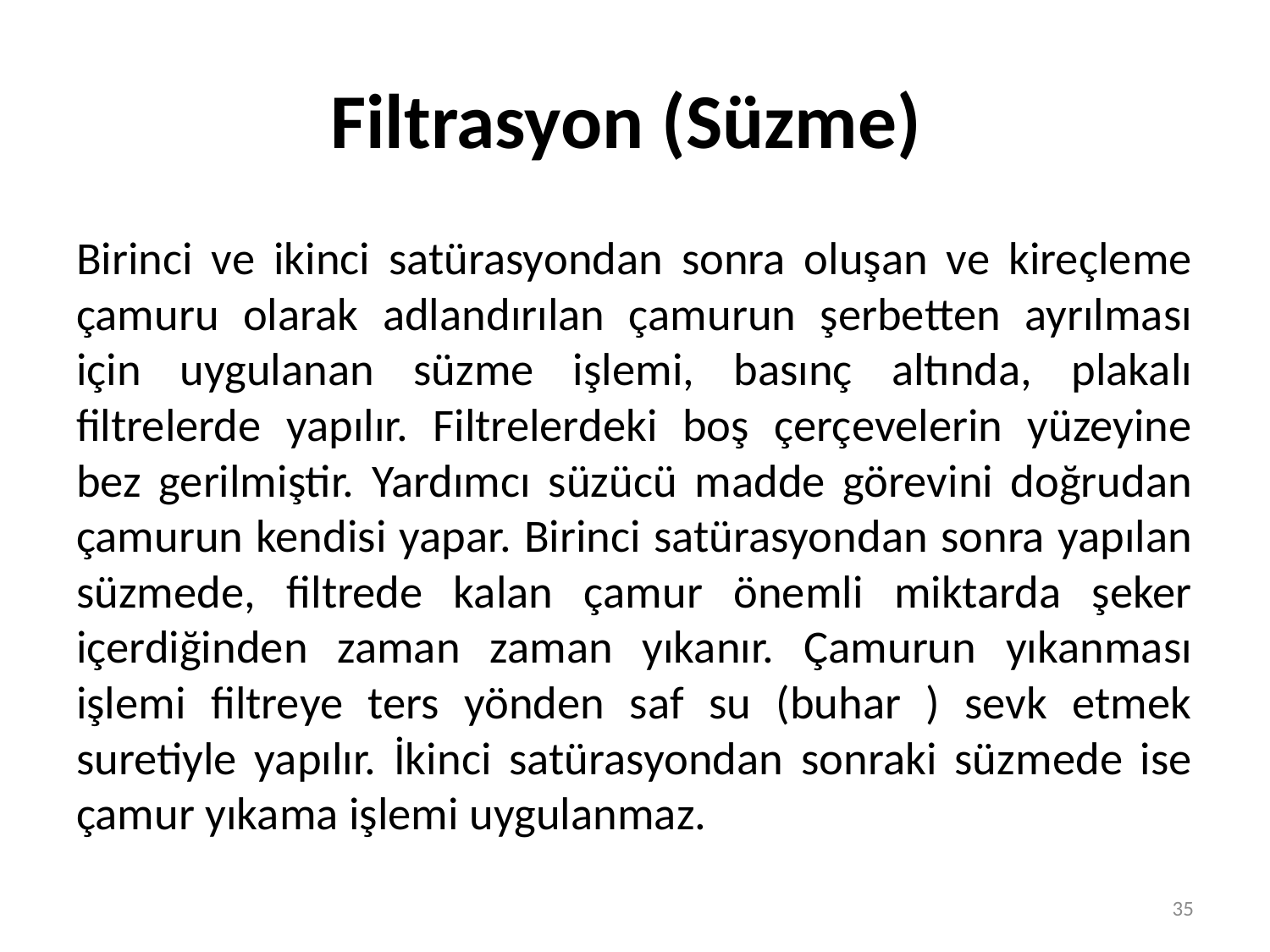

# Filtrasyon (Süzme)
Birinci ve ikinci satürasyondan sonra oluşan ve kireçleme çamuru olarak adlandırılan çamurun şerbetten ayrılması için uygulanan süzme işlemi, basınç altında, plakalı filtrelerde yapılır. Filtrelerdeki boş çerçevelerin yüzeyine bez gerilmiştir. Yardımcı süzücü madde görevini doğrudan çamurun kendisi yapar. Birinci satürasyondan sonra yapılan süzmede, filtrede kalan çamur önemli miktarda şeker içerdiğinden zaman zaman yıkanır. Çamurun yıkanması işlemi filtreye ters yönden saf su (buhar ) sevk etmek suretiyle yapılır. İkinci satürasyondan sonraki süzmede ise çamur yıkama işlemi uygulanmaz.
35